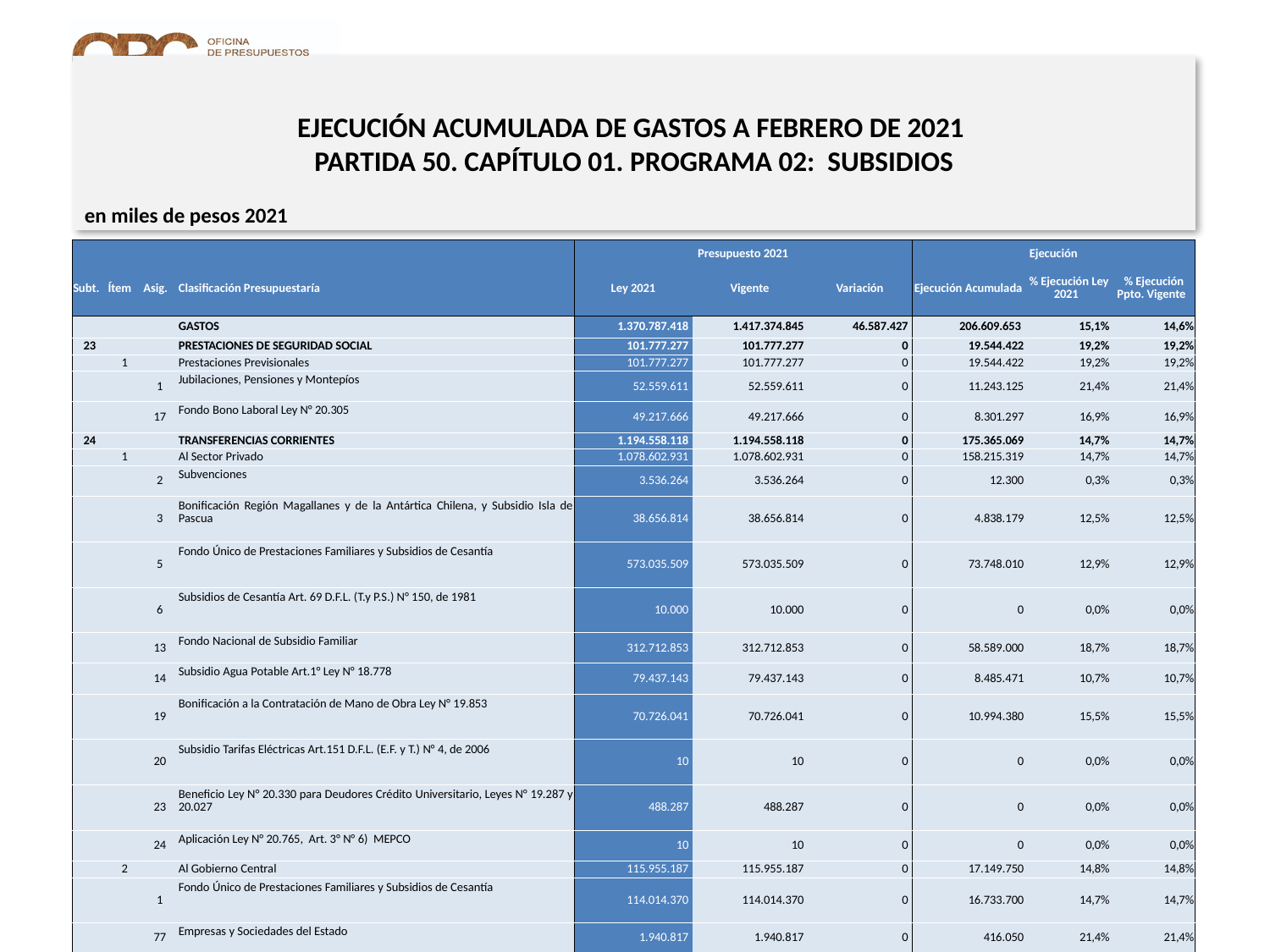

# EJECUCIÓN ACUMULADA DE GASTOS A FEBRERO DE 2021 PARTIDA 50. CAPÍTULO 01. PROGRAMA 02:  SUBSIDIOS
en miles de pesos 2021
|  |  |  |  | Presupuesto 2021 |  |  | Ejecución |  |  |
| --- | --- | --- | --- | --- | --- | --- | --- | --- | --- |
| Subt. | Ítem | Asig. | Clasificación Presupuestaría | Ley 2021 | Vigente | Variación | Ejecución Acumulada | % Ejecución Ley 2021 | % Ejecución Ppto. Vigente |
|  |  |  | GASTOS | 1.370.787.418 | 1.417.374.845 | 46.587.427 | 206.609.653 | 15,1% | 14,6% |
| 23 |  |  | PRESTACIONES DE SEGURIDAD SOCIAL | 101.777.277 | 101.777.277 | 0 | 19.544.422 | 19,2% | 19,2% |
|  | 1 |  | Prestaciones Previsionales | 101.777.277 | 101.777.277 | 0 | 19.544.422 | 19,2% | 19,2% |
|  |  | 1 | Jubilaciones, Pensiones y Montepíos | 52.559.611 | 52.559.611 | 0 | 11.243.125 | 21,4% | 21,4% |
|  |  | 17 | Fondo Bono Laboral Ley N° 20.305 | 49.217.666 | 49.217.666 | 0 | 8.301.297 | 16,9% | 16,9% |
| 24 |  |  | TRANSFERENCIAS CORRIENTES | 1.194.558.118 | 1.194.558.118 | 0 | 175.365.069 | 14,7% | 14,7% |
|  | 1 |  | Al Sector Privado | 1.078.602.931 | 1.078.602.931 | 0 | 158.215.319 | 14,7% | 14,7% |
|  |  | 2 | Subvenciones | 3.536.264 | 3.536.264 | 0 | 12.300 | 0,3% | 0,3% |
|  |  | 3 | Bonificación Región Magallanes y de la Antártica Chilena, y Subsidio Isla de Pascua | 38.656.814 | 38.656.814 | 0 | 4.838.179 | 12,5% | 12,5% |
|  |  | 5 | Fondo Único de Prestaciones Familiares y Subsidios de Cesantía | 573.035.509 | 573.035.509 | 0 | 73.748.010 | 12,9% | 12,9% |
|  |  | 6 | Subsidios de Cesantía Art. 69 D.F.L. (T.y P.S.) N° 150, de 1981 | 10.000 | 10.000 | 0 | 0 | 0,0% | 0,0% |
|  |  | 13 | Fondo Nacional de Subsidio Familiar | 312.712.853 | 312.712.853 | 0 | 58.589.000 | 18,7% | 18,7% |
|  |  | 14 | Subsidio Agua Potable Art.1° Ley N° 18.778 | 79.437.143 | 79.437.143 | 0 | 8.485.471 | 10,7% | 10,7% |
|  |  | 19 | Bonificación a la Contratación de Mano de Obra Ley N° 19.853 | 70.726.041 | 70.726.041 | 0 | 10.994.380 | 15,5% | 15,5% |
|  |  | 20 | Subsidio Tarifas Eléctricas Art.151 D.F.L. (E.F. y T.) N° 4, de 2006 | 10 | 10 | 0 | 0 | 0,0% | 0,0% |
|  |  | 23 | Beneficio Ley N° 20.330 para Deudores Crédito Universitario, Leyes N° 19.287 y 20.027 | 488.287 | 488.287 | 0 | 0 | 0,0% | 0,0% |
|  |  | 24 | Aplicación Ley N° 20.765, Art. 3° N° 6) MEPCO | 10 | 10 | 0 | 0 | 0,0% | 0,0% |
|  | 2 |  | Al Gobierno Central | 115.955.187 | 115.955.187 | 0 | 17.149.750 | 14,8% | 14,8% |
|  |  | 1 | Fondo Único de Prestaciones Familiares y Subsidios de Cesantía | 114.014.370 | 114.014.370 | 0 | 16.733.700 | 14,7% | 14,7% |
|  |  | 77 | Empresas y Sociedades del Estado | 1.940.817 | 1.940.817 | 0 | 416.050 | 21,4% | 21,4% |
| 33 |  |  | TRANSFERENCIAS DE CAPITAL | 74.452.023 | 121.039.450 | 46.587.427 | 11.700.162 | 15,7% | 9,7% |
|  | 1 |  | Al Sector Privado | 73.429.513 | 120.016.940 | 46.587.427 | 11.700.162 | 15,9% | 9,7% |
|  |  | 1 | Bonificación por Inversiones de Riego y Drenaje Ley N° 18.450 | 68.654.435 | 115.241.862 | 46.587.427 | 11.191.343 | 16,3% | 9,7% |
|  |  | 2 | Fondo Fomento y Desarrollo de las Regiones Extremas | 3.143.723 | 3.143.723 | 0 | 152.514 | 4,9% | 4,9% |
|  |  | 29 | Bosque Nativo Ley N° 20.283 | 1.631.355 | 1.631.355 | 0 | 356.305 | 21,8% | 21,8% |
|  | 2 |  | Al Gobierno Central | 1.022.510 | 1.022.510 | 0 | 0 | 0,0% | 0,0% |
|  |  | 148 | Empresas y Sociedades del Estado | 1.022.510 | 1.022.510 | 0 | 0 | 0,0% | 0,0% |
4